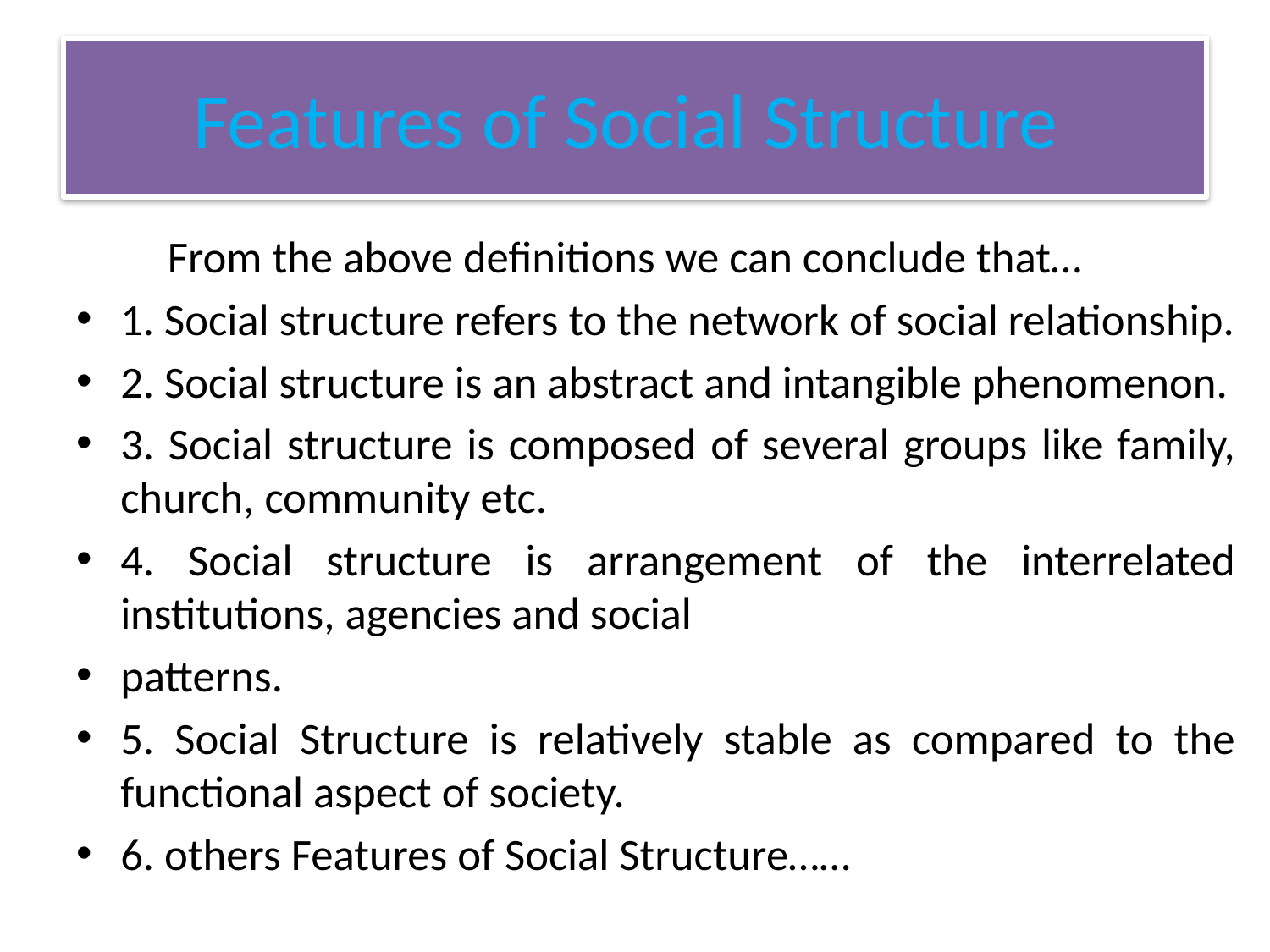

# Features of Social Structure
         From the above definitions we can conclude that…
1. Social structure refers to the network of social relationship.
2. Social structure is an abstract and intangible phenomenon.
3. Social structure is composed of several groups like family, church, community etc.
4. Social structure is arrangement of the interrelated institutions, agencies and social
patterns.
5. Social Structure is relatively stable as compared to the functional aspect of society.
6. others Features of Social Structure……